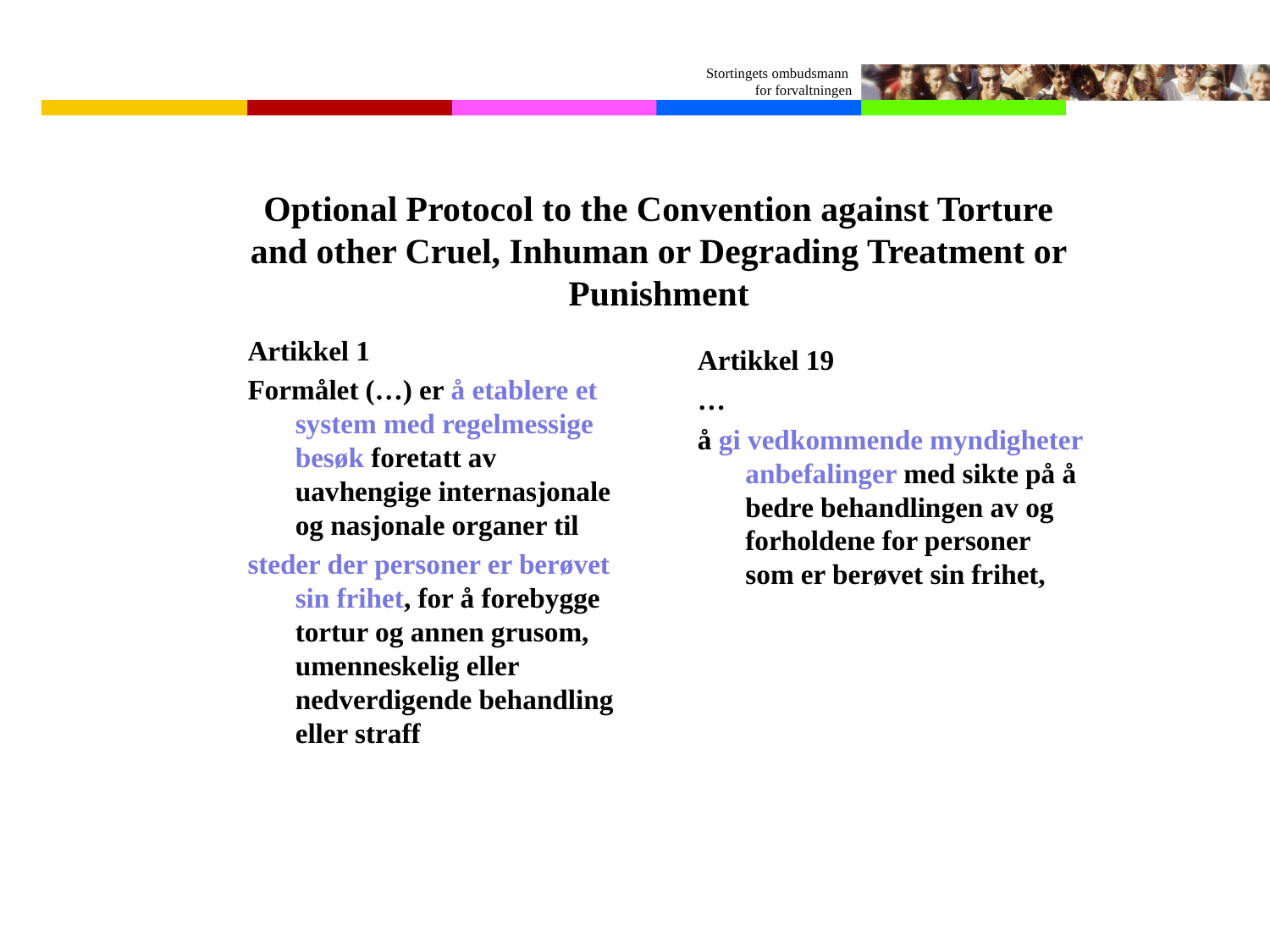

# Optional Protocol to the Convention against Torture and other Cruel, Inhuman or Degrading Treatment or Punishment
Artikkel 1
Formålet (…) er å etablere et system med regelmessige besøk foretatt av uavhengige internasjonale og nasjonale organer til
steder der personer er berøvet sin frihet, for å forebygge tortur og annen grusom, umenneskelig eller nedverdigende behandling eller straff
Artikkel 19
…
å gi vedkommende myndigheter anbefalinger med sikte på å bedre behandlingen av og forholdene for personer som er berøvet sin frihet,